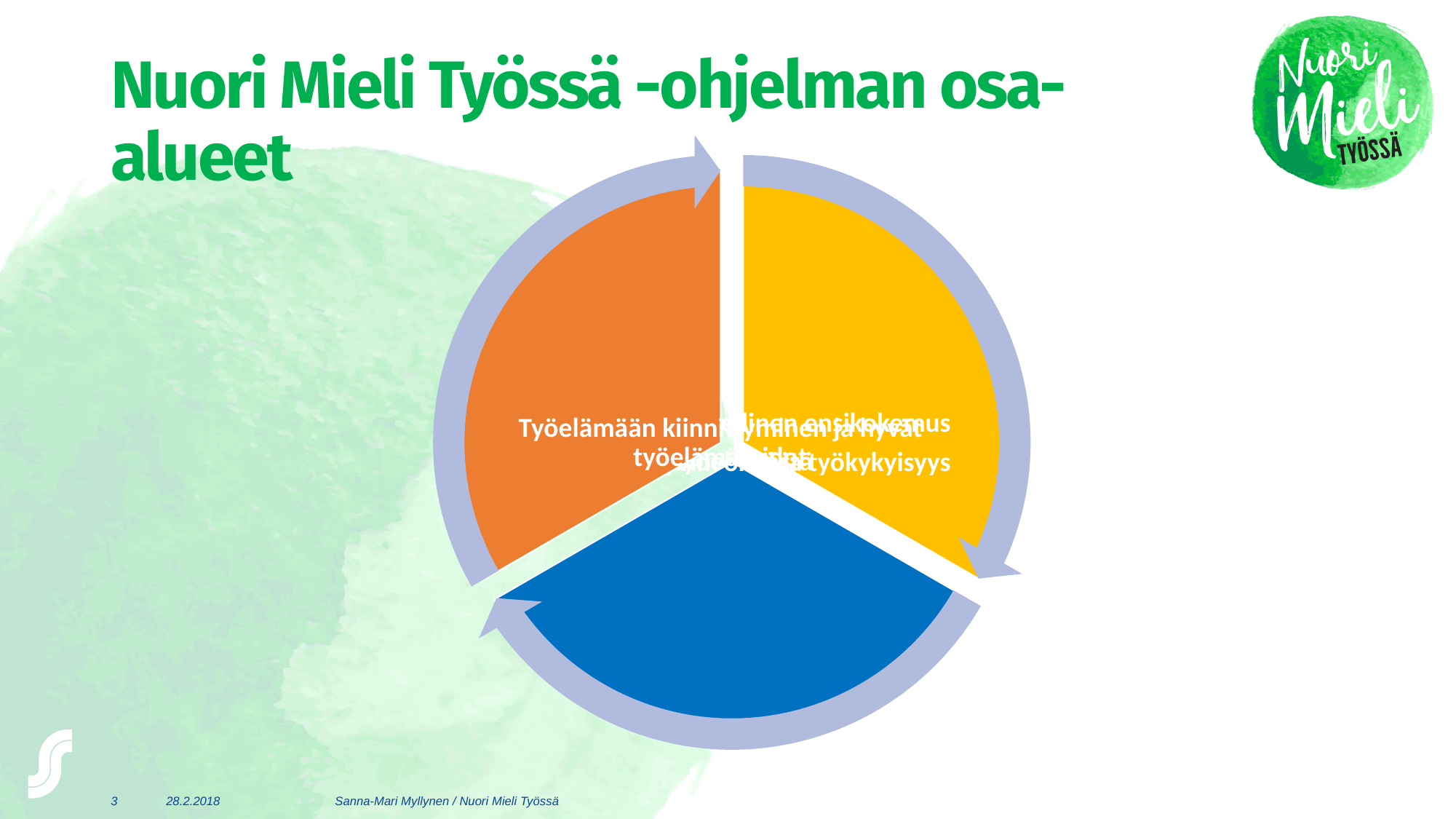

# Nuori Mieli Työssä -ohjelman osa-alueet
Hyvä/ merkityksellinen ensikokemus
työelämästä
Nuorten työhyvinvointi ja työkykyisyys
Työelämään kiinnittyminen ja hyvät työelämätaidot
3
28.2.2018
Sanna-Mari Myllynen / Nuori Mieli Työssä